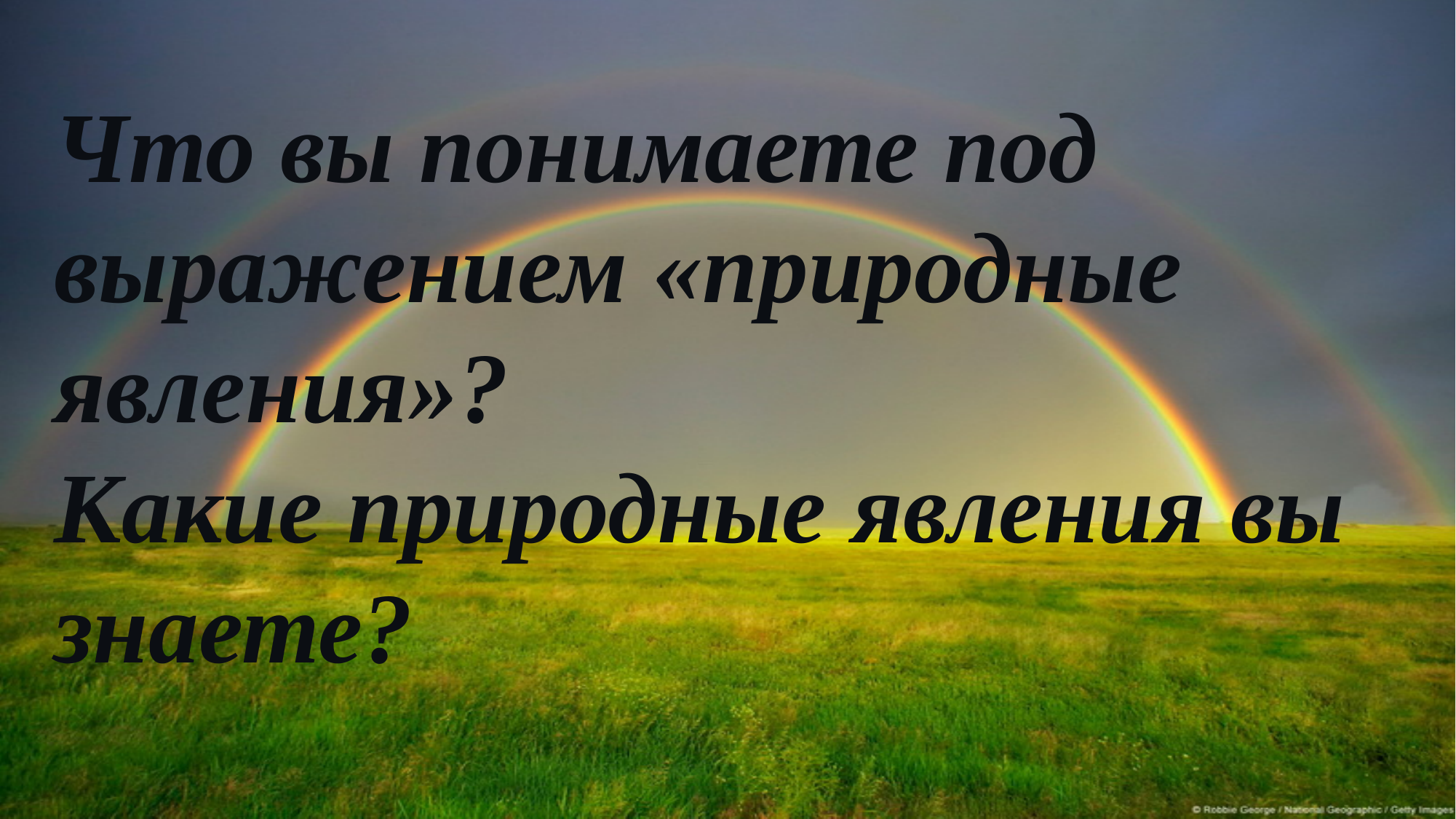

Что вы понимаете под выражением «природные явления»?
Какие природные явления вы знаете?